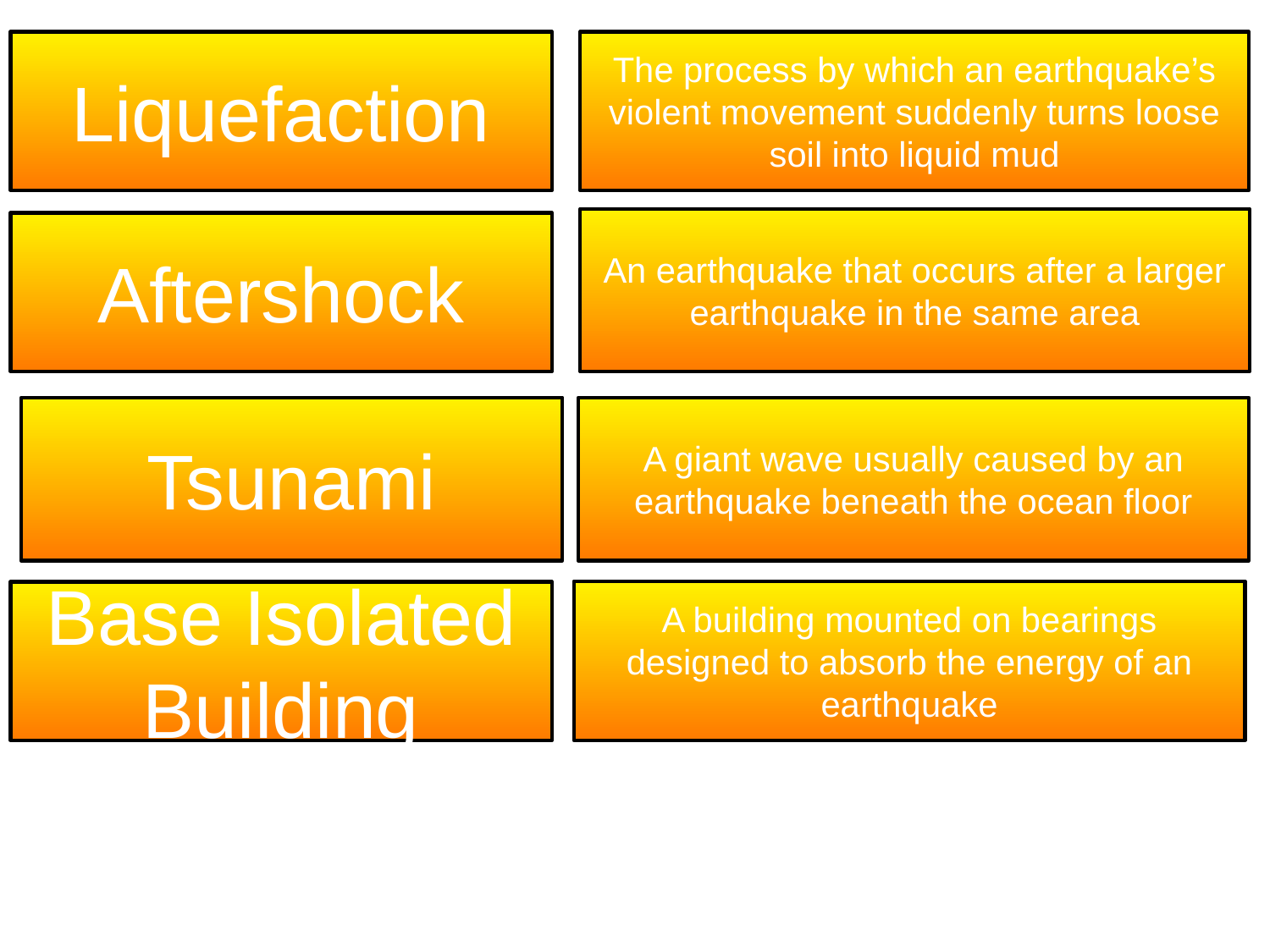

Liquefaction
The process by which an earthquake’s violent movement suddenly turns loose soil into liquid mud
An earthquake that occurs after a larger earthquake in the same area
Aftershock
Tsunami
A giant wave usually caused by an earthquake beneath the ocean floor
A building mounted on bearings designed to absorb the energy of an earthquake
Base Isolated Building